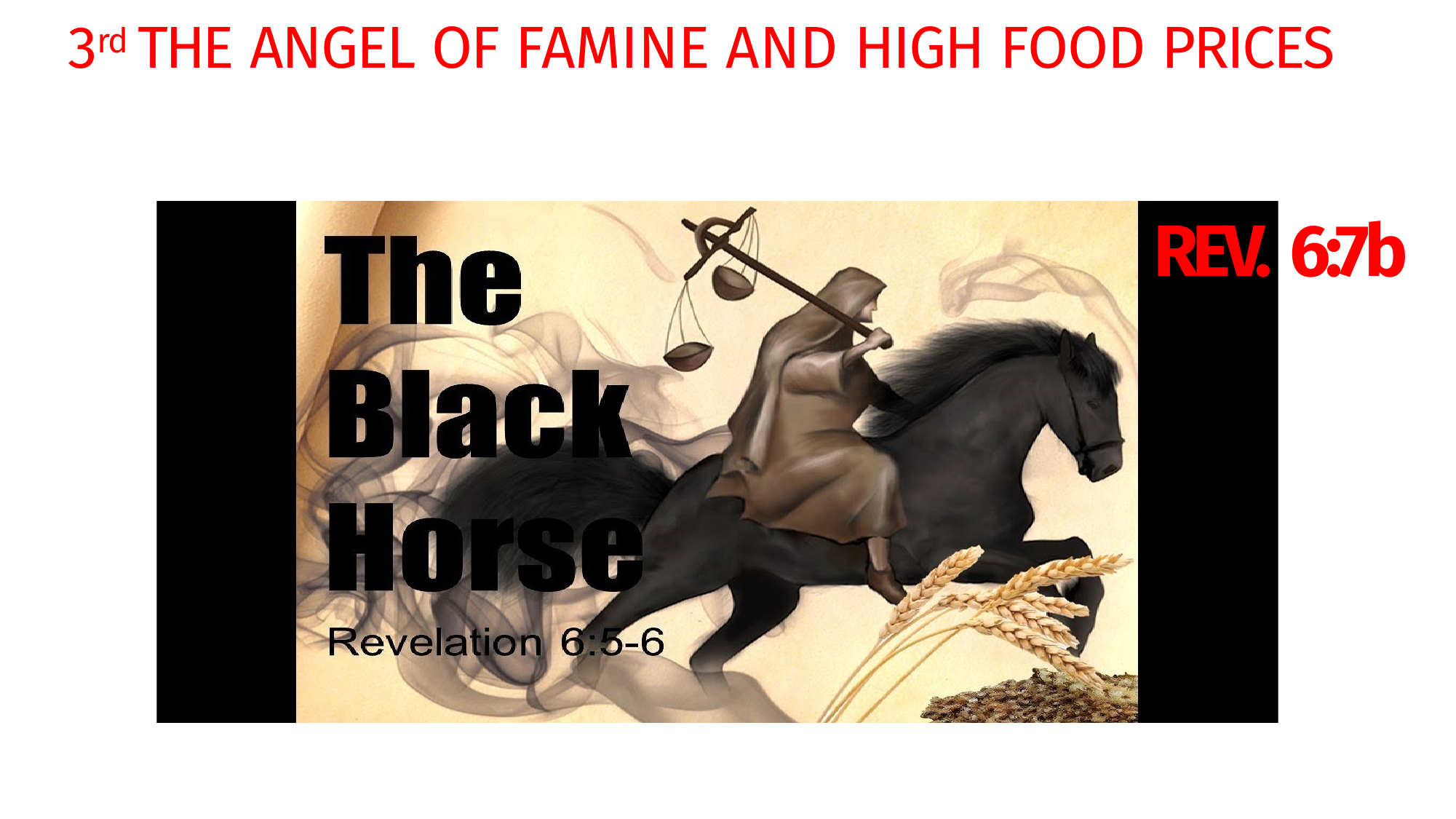

3rd THE ANGEL OF FAMINE AND HIGH FOOD PRICES

REV. 6:7b